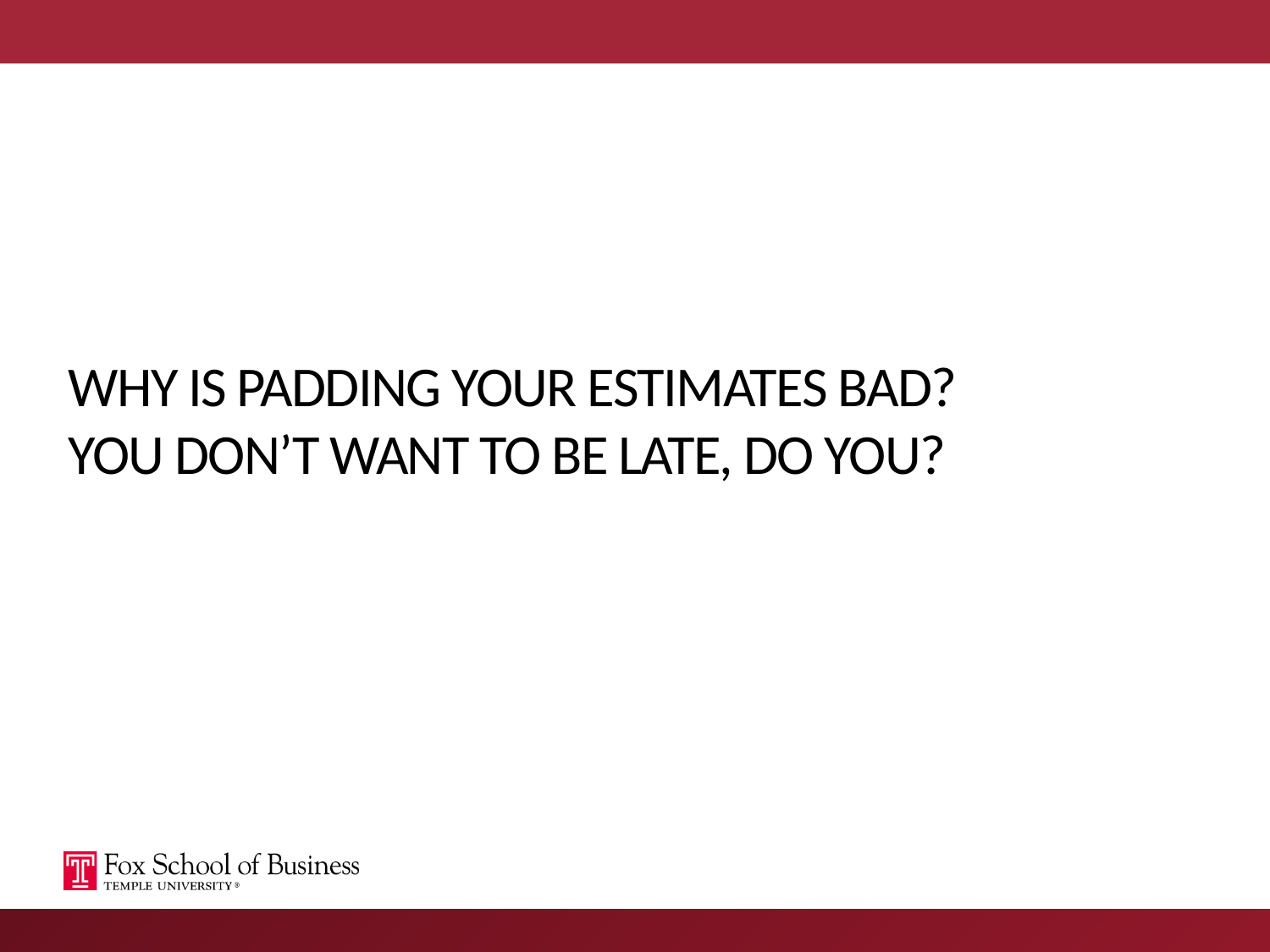

# Why is padding your estimates bad?  You don’t want to be late, do you?